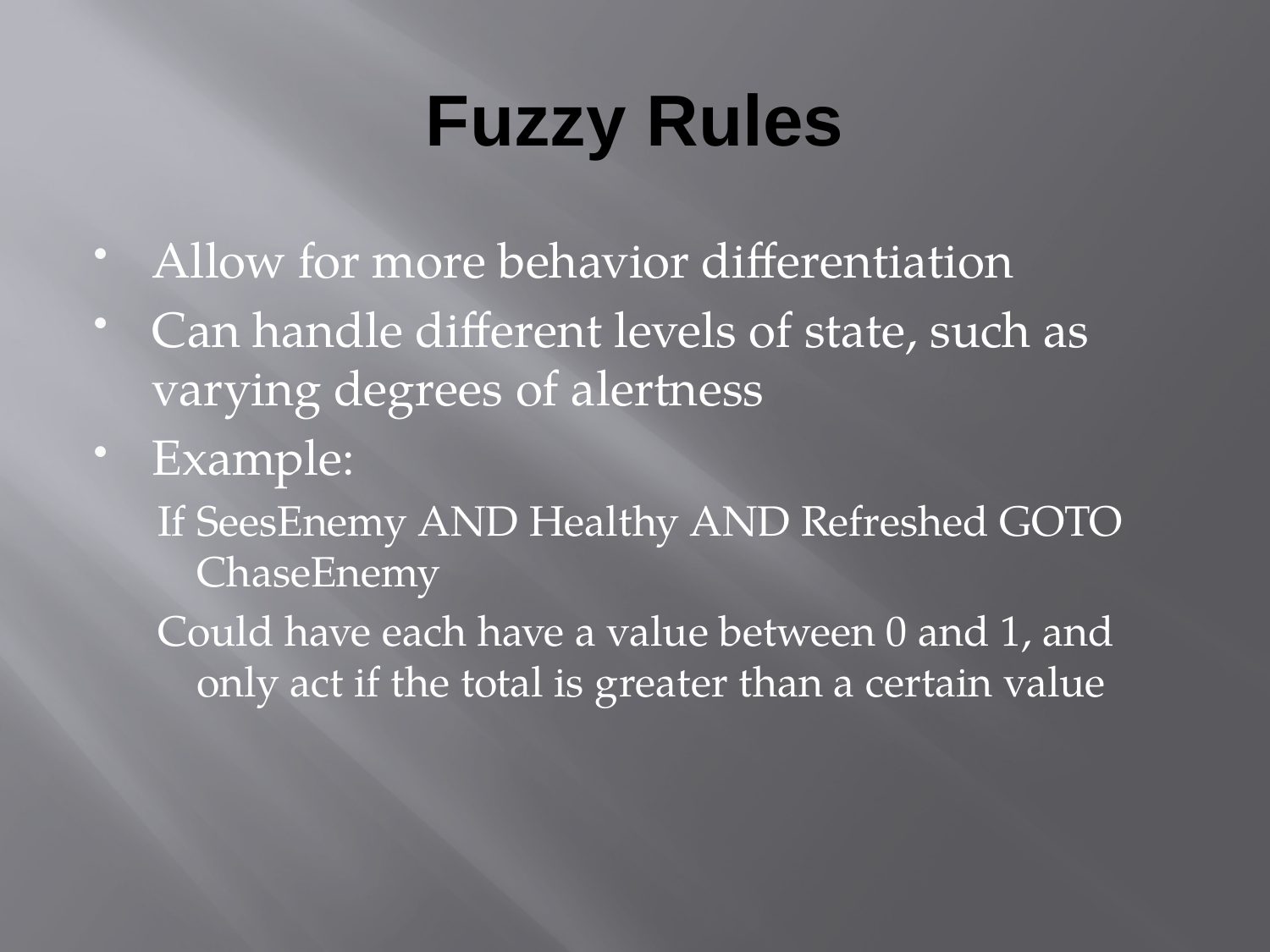

# Fuzzy Rules
Allow for more behavior differentiation
Can handle different levels of state, such as varying degrees of alertness
Example:
If SeesEnemy AND Healthy AND Refreshed GOTO ChaseEnemy
Could have each have a value between 0 and 1, and only act if the total is greater than a certain value